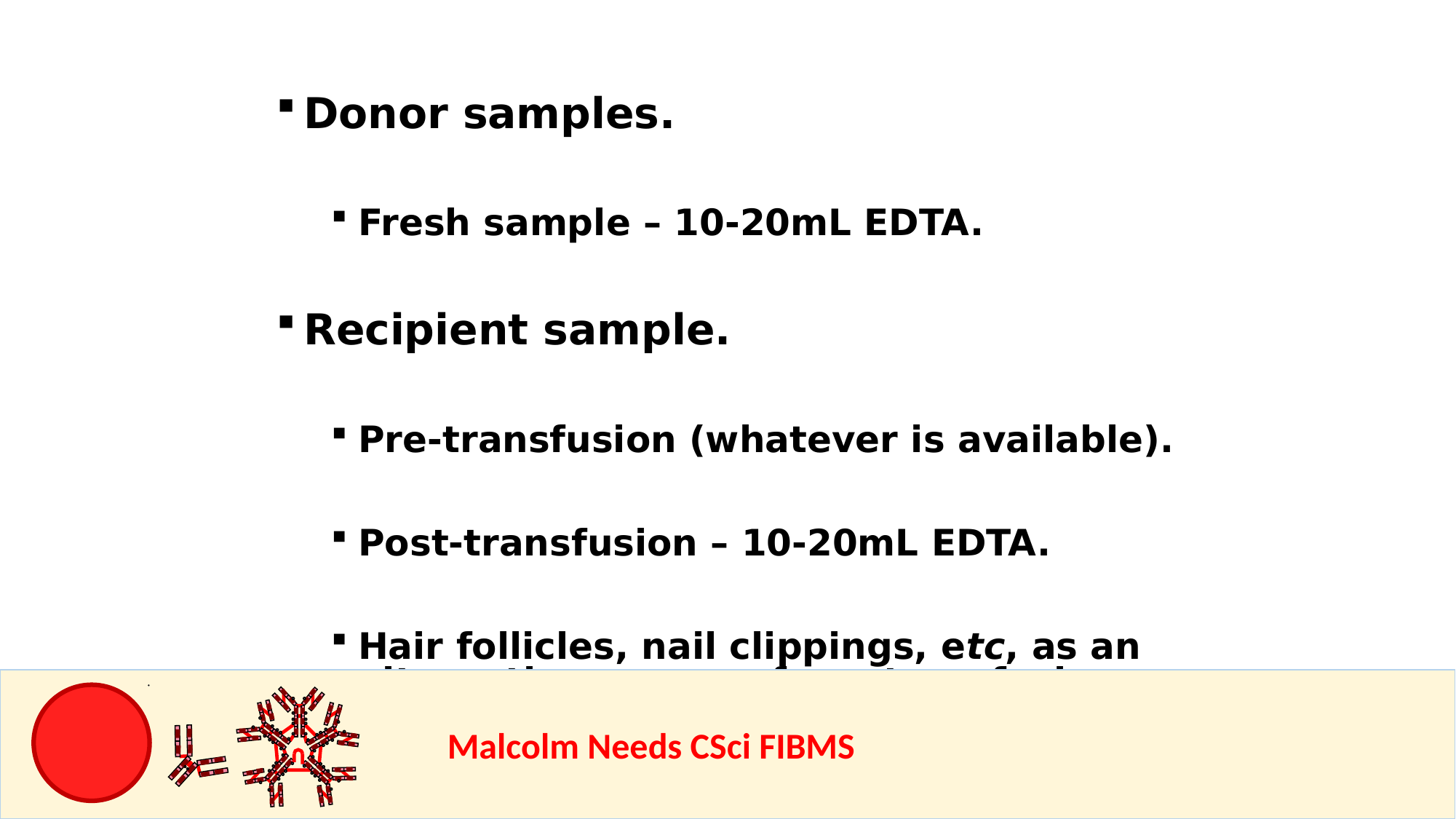

Donor samples.

Fresh sample – 10-20mL EDTA.

Recipient sample.

Pre-transfusion (whatever is available).

Post-transfusion – 10-20mL EDTA.

Hair follicles, nail clippings, etc, as an alternative source of pre-transfusion DNA.
				Malcolm Needs CSci FIBMS